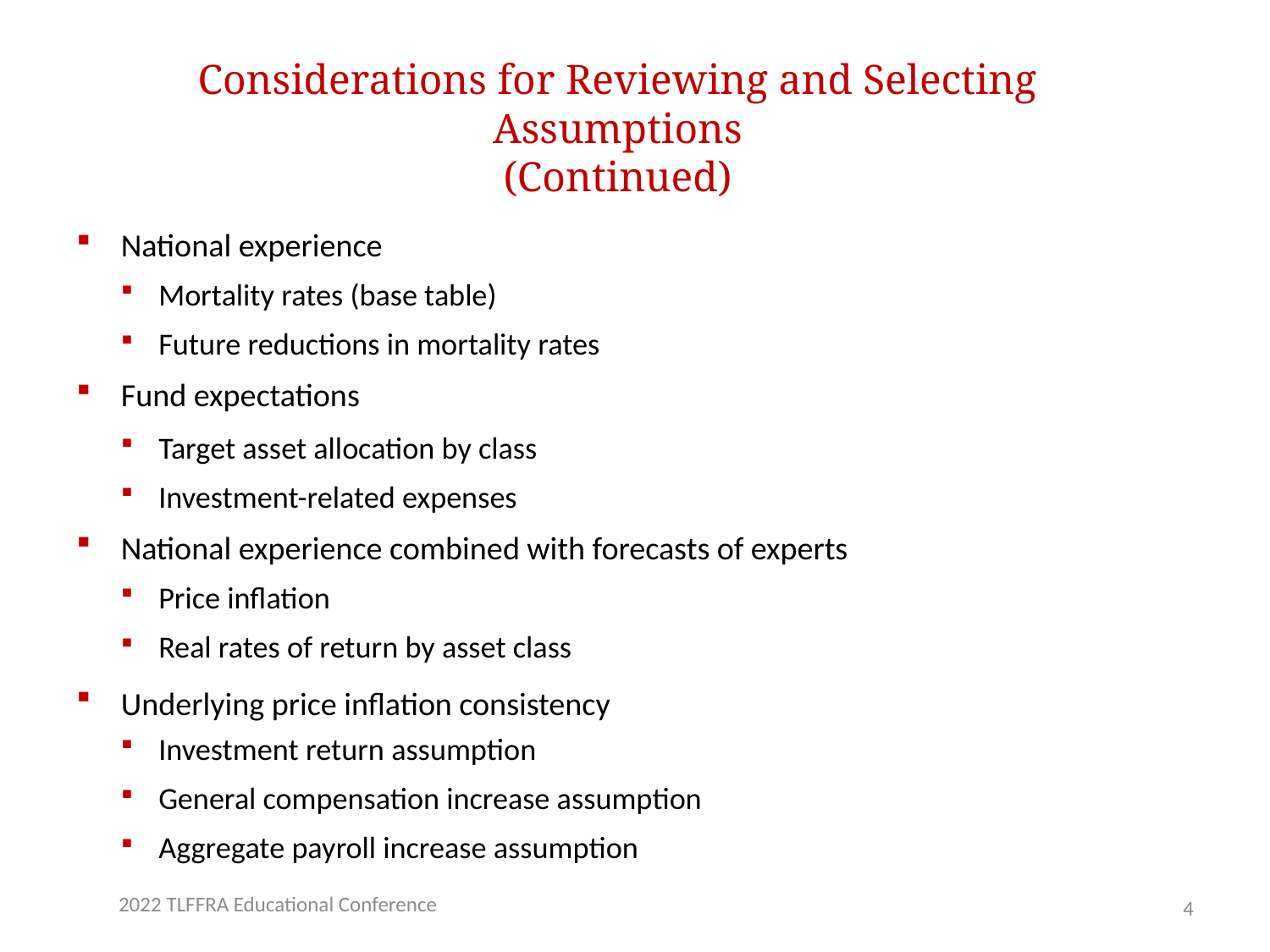

Considerations for Reviewing and Selecting Assumptions
(Continued)
National experience
Mortality rates (base table)
Future reductions in mortality rates
Fund expectations
Target asset allocation by class
Investment-related expenses
National experience combined with forecasts of experts
Price inflation
Real rates of return by asset class
Underlying price inflation consistency
Investment return assumption
General compensation increase assumption
Aggregate payroll increase assumption

2022 TLFFRA Educational Conference
4